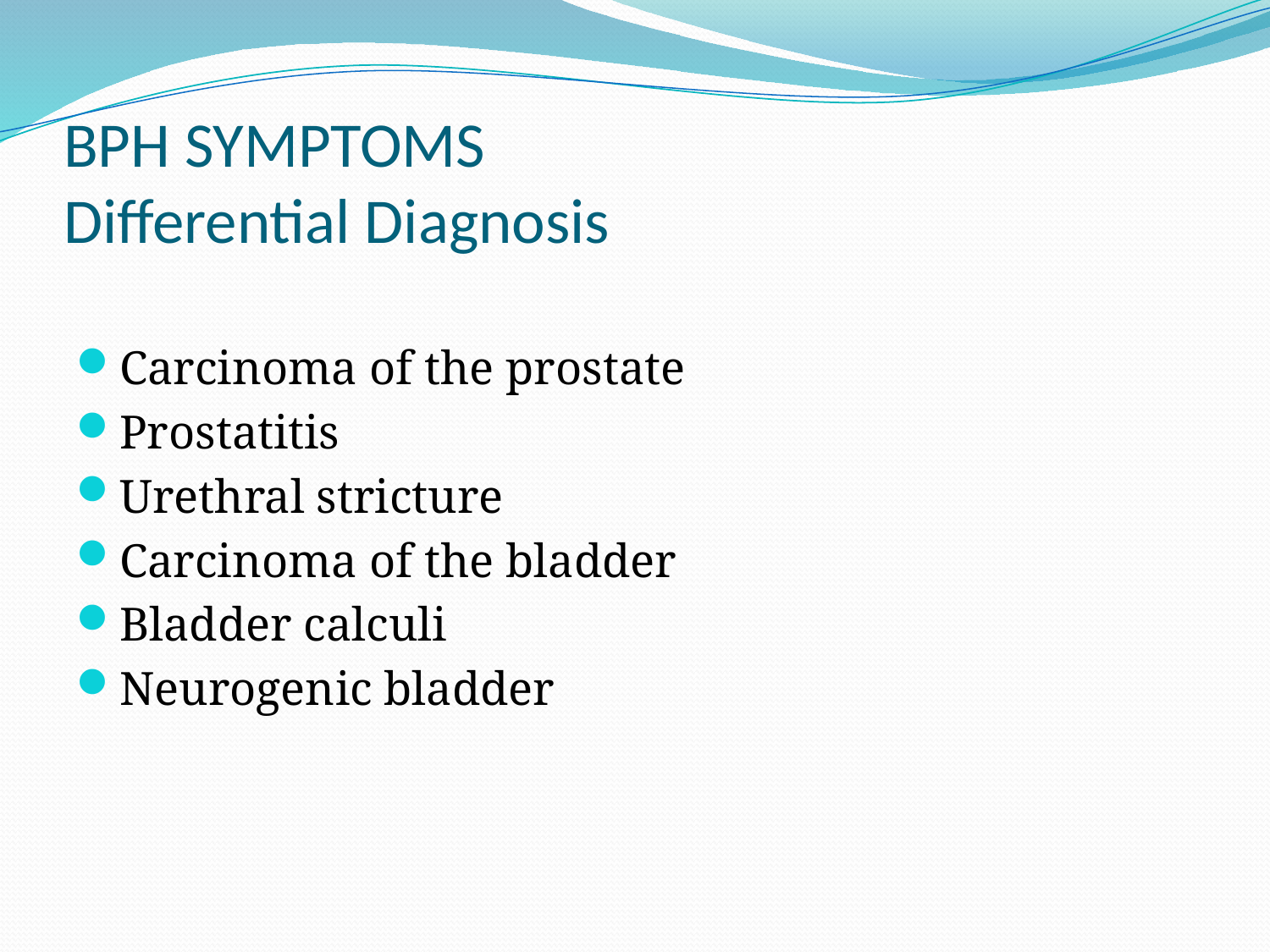

# BPH SYMPTOMS Differential Diagnosis

Carcinoma of the prostate
Prostatitis
Urethral stricture
Carcinoma of the bladder
Bladder calculi
Neurogenic bladder